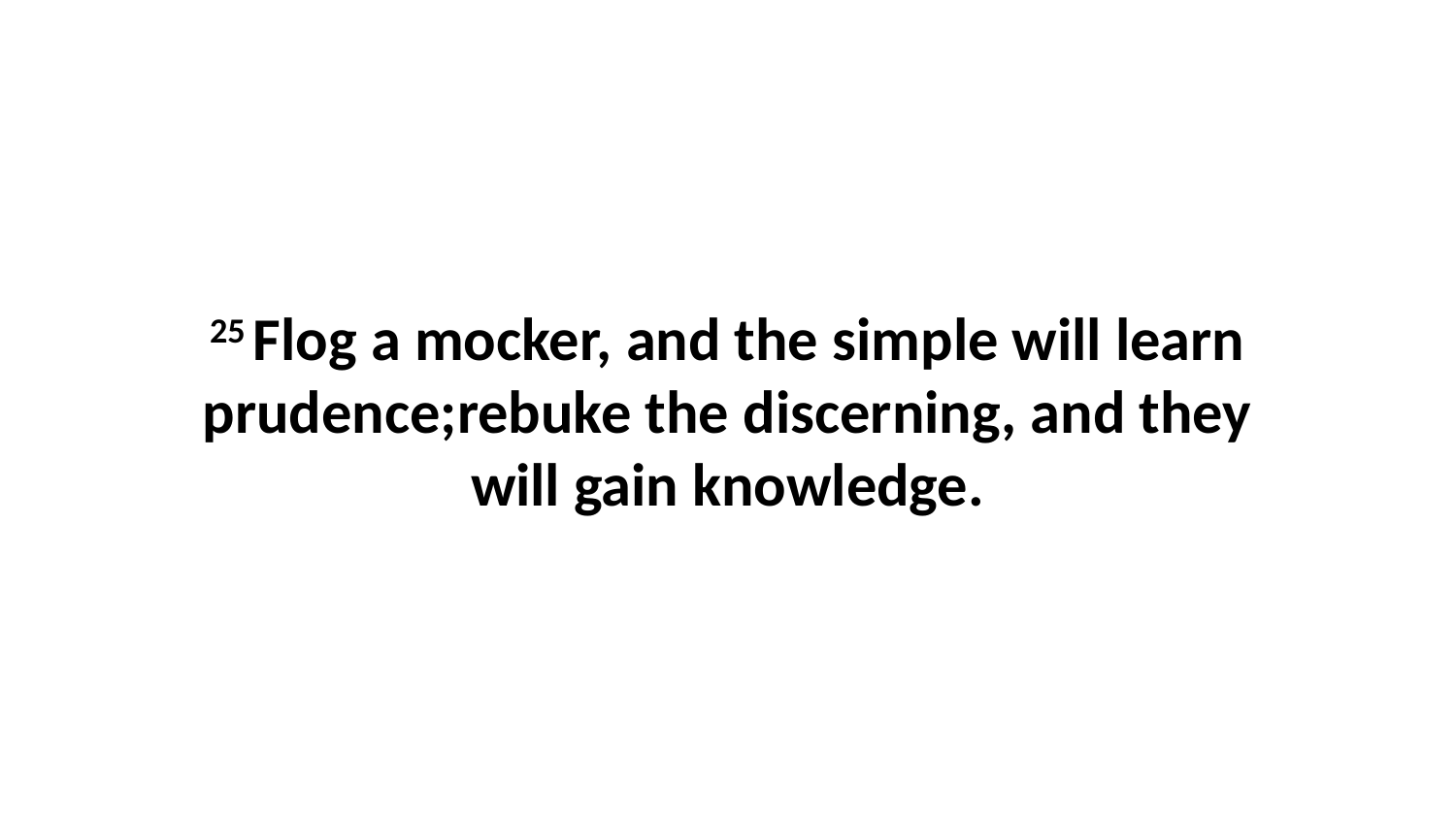

25 Flog a mocker, and the simple will learn prudence;rebuke the discerning, and they will gain knowledge.